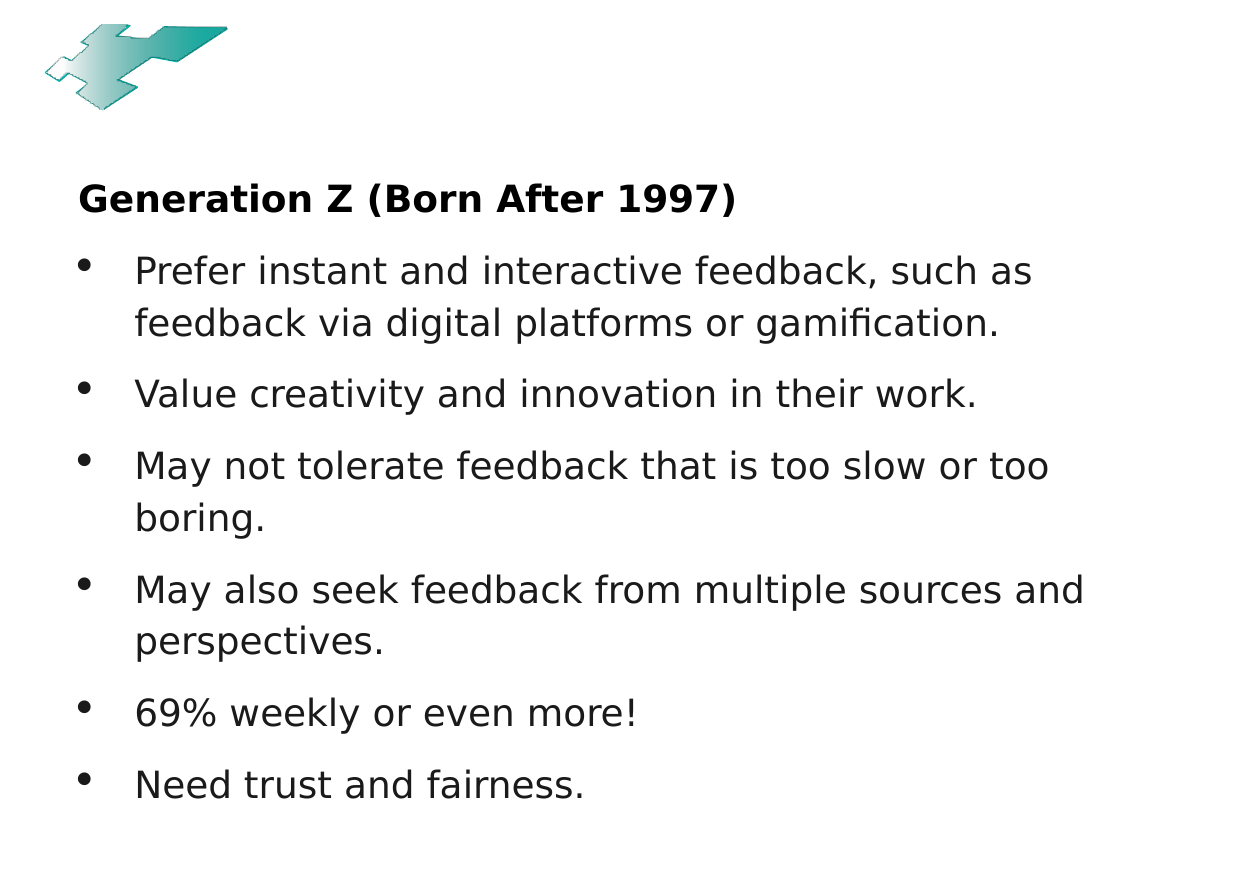

Generation Z (Born After 1997)
Prefer instant and interactive feedback, such as feedback via digital platforms or gamification.
Value creativity and innovation in their work.
May not tolerate feedback that is too slow or too boring.
May also seek feedback from multiple sources and perspectives.
69% weekly or even more!
Need trust and fairness.